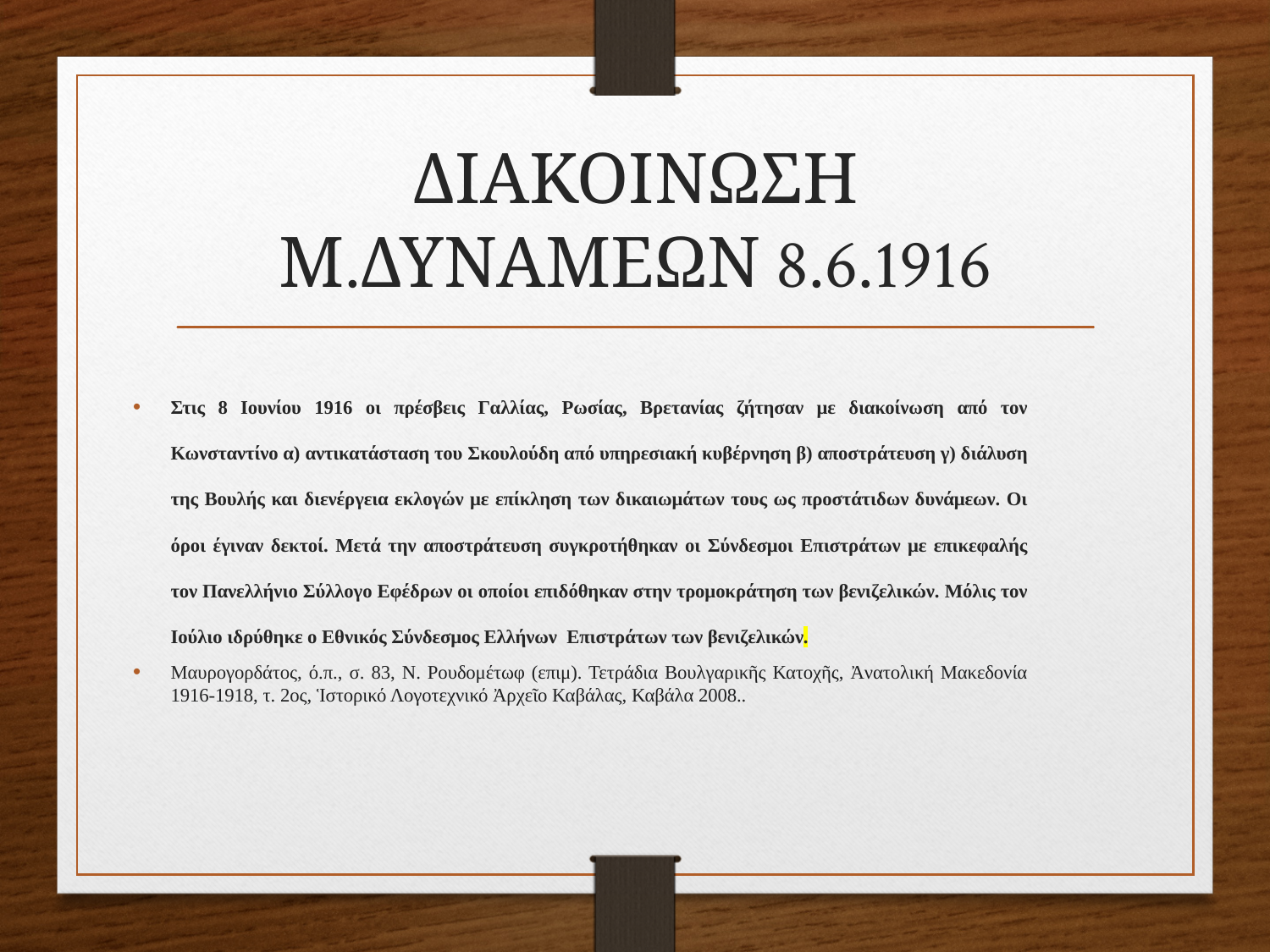

# ΔΙΑΚΟΙΝΩΣΗ Μ.ΔΥΝΑΜΕΩΝ 8.6.1916
Στις 8 Ιουνίου 1916 οι πρέσβεις Γαλλίας, Ρωσίας, Βρετανίας ζήτησαν με διακοίνωση από τον Κωνσταντίνο α) αντικατάσταση του Σκουλούδη από υπηρεσιακή κυβέρνηση β) αποστράτευση γ) διάλυση της Βουλής και διενέργεια εκλογών με επίκληση των δικαιωμάτων τους ως προστάτιδων δυνάμεων. Οι όροι έγιναν δεκτοί. Μετά την αποστράτευση συγκροτήθηκαν οι Σύνδεσμοι Επιστράτων με επικεφαλής τον Πανελλήνιο Σύλλογο Εφέδρων οι οποίοι επιδόθηκαν στην τρομοκράτηση των βενιζελικών. Μόλις τον Ιούλιο ιδρύθηκε ο Εθνικός Σύνδεσμος Ελλήνων  Επιστράτων των βενιζελικών.
Μαυρογορδάτος, ό.π., σ. 83, Ν. Ρουδομέτωφ (επιμ). Τετράδια Βουλγαρικῆς Κατοχῆς, Ἀνατολική Μακεδονία 1916-1918, τ. 2ος, Ἱστορικό Λογοτεχνικό Ἀρχεῖο Καβάλας, Καβάλα 2008..